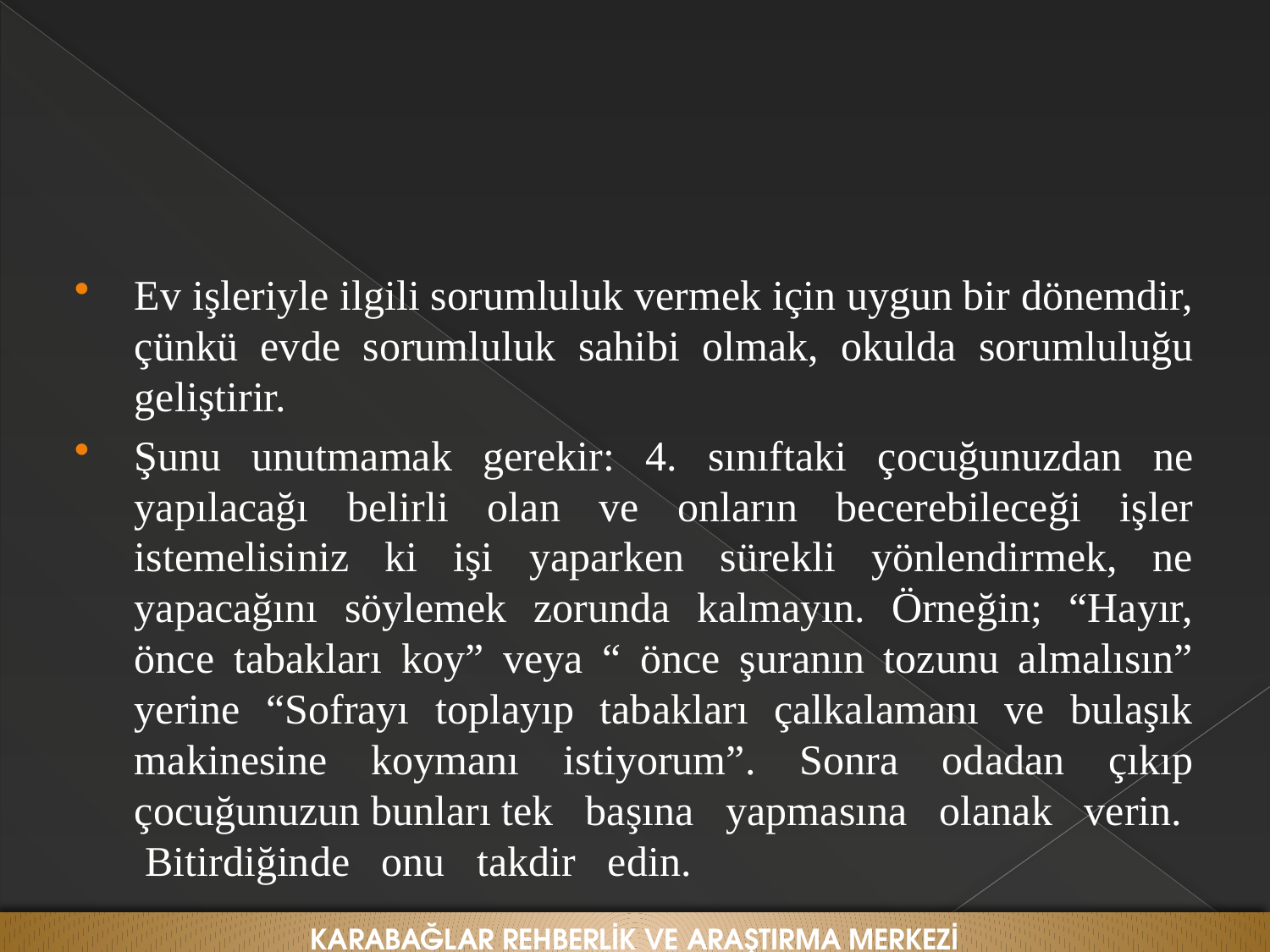

#
Ev işleriyle ilgili sorumluluk vermek için uygun bir dönemdir, çünkü evde sorumluluk sahibi olmak, okulda sorumluluğu geliştirir.
Şunu unutmamak gerekir: 4. sınıftaki çocuğunuzdan ne yapılacağı belirli olan ve onların becerebileceği işler istemelisiniz ki işi yaparken sürekli yönlendirmek, ne yapacağını söylemek zorunda kalmayın. Örneğin; “Hayır, önce tabakları koy” veya “ önce şuranın tozunu almalısın” yerine “Sofrayı toplayıp tabakları çalkalamanı ve bulaşık makinesine koymanı istiyorum”. Sonra odadan çıkıp çocuğunuzun bunları tek   başına   yapmasına   olanak   verin.   Bitirdiğinde   onu   takdir   edin.
KARABAĞLAR REHBERLİK VE ARAŞTIRMA MERKEZİ